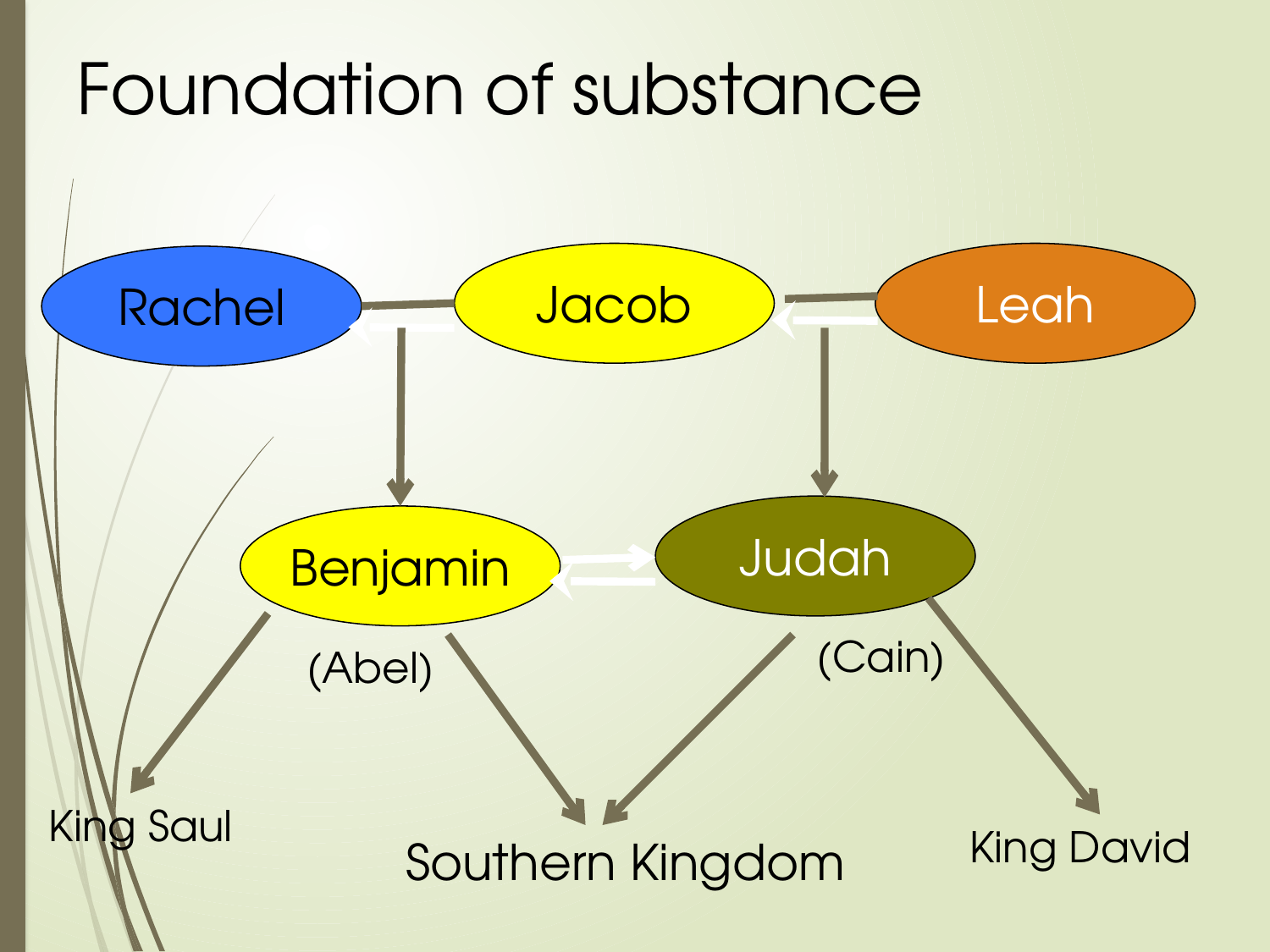

# Foundation of substance
Jacob
Leah
Rachel
Judah
Benjamin
(Cain)
(Abel)
King Saul
King David
Southern Kingdom